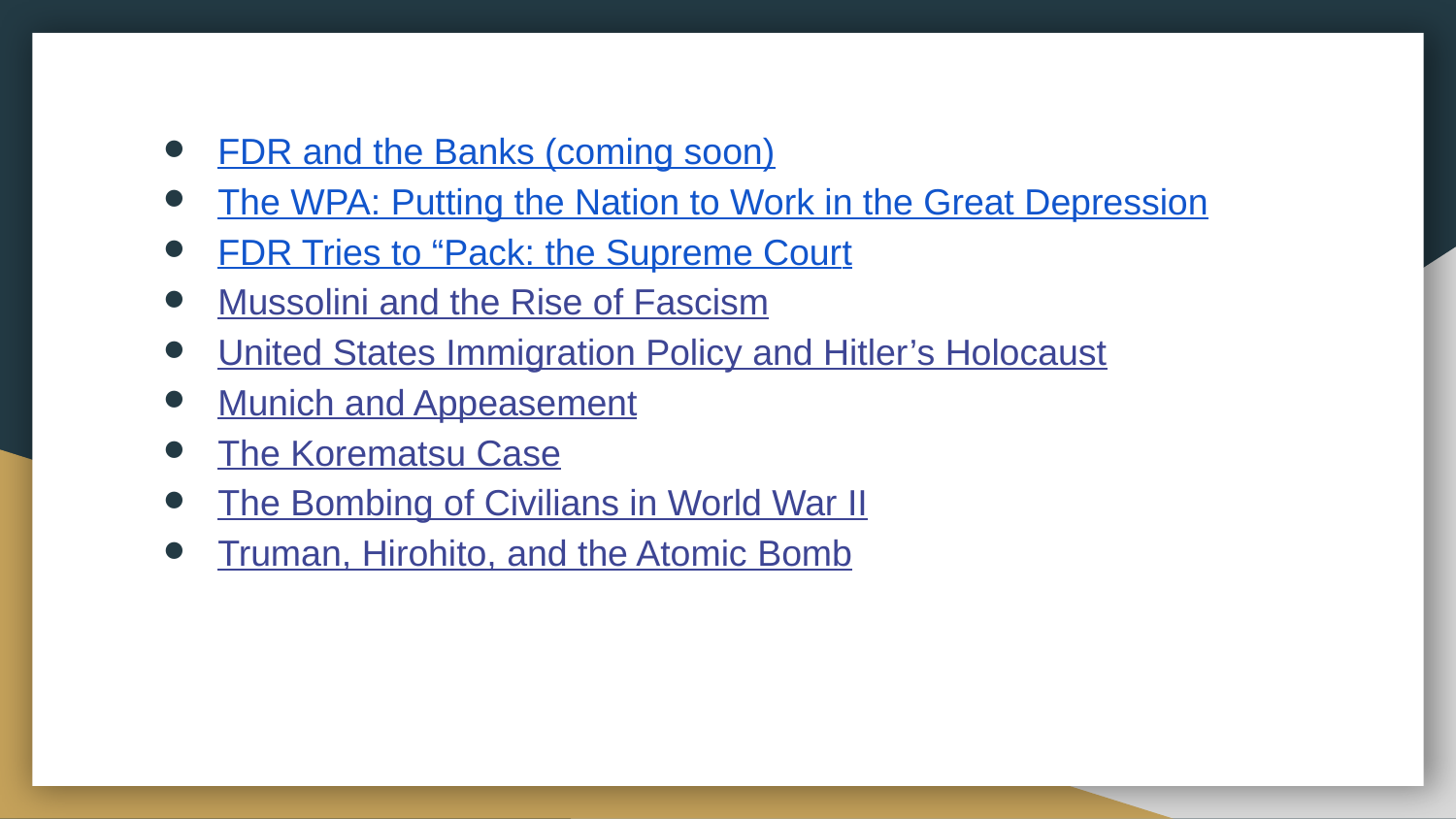

FDR and the Banks (coming soon)
The WPA: Putting the Nation to Work in the Great Depression
FDR Tries to “Pack: the Supreme Court
Mussolini and the Rise of Fascism
United States Immigration Policy and Hitler’s Holocaust
Munich and Appeasement
The Korematsu Case
The Bombing of Civilians in World War II
Truman, Hirohito, and the Atomic Bomb